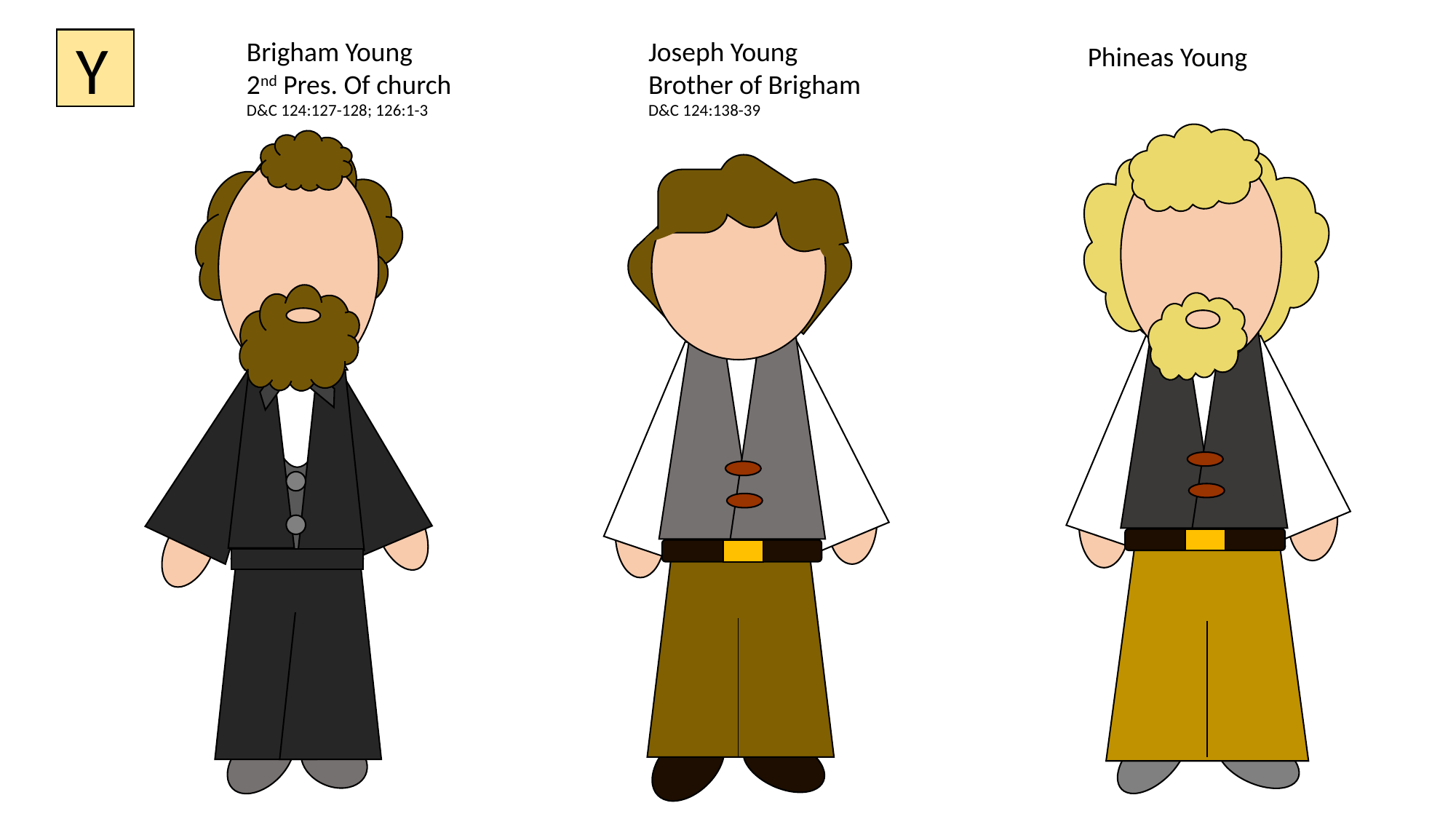

Y

Brigham Young
2nd Pres. Of church
D&C 124:127-128; 126:1-3
Joseph Young
Brother of Brigham
D&C 124:138-39
Phineas Young